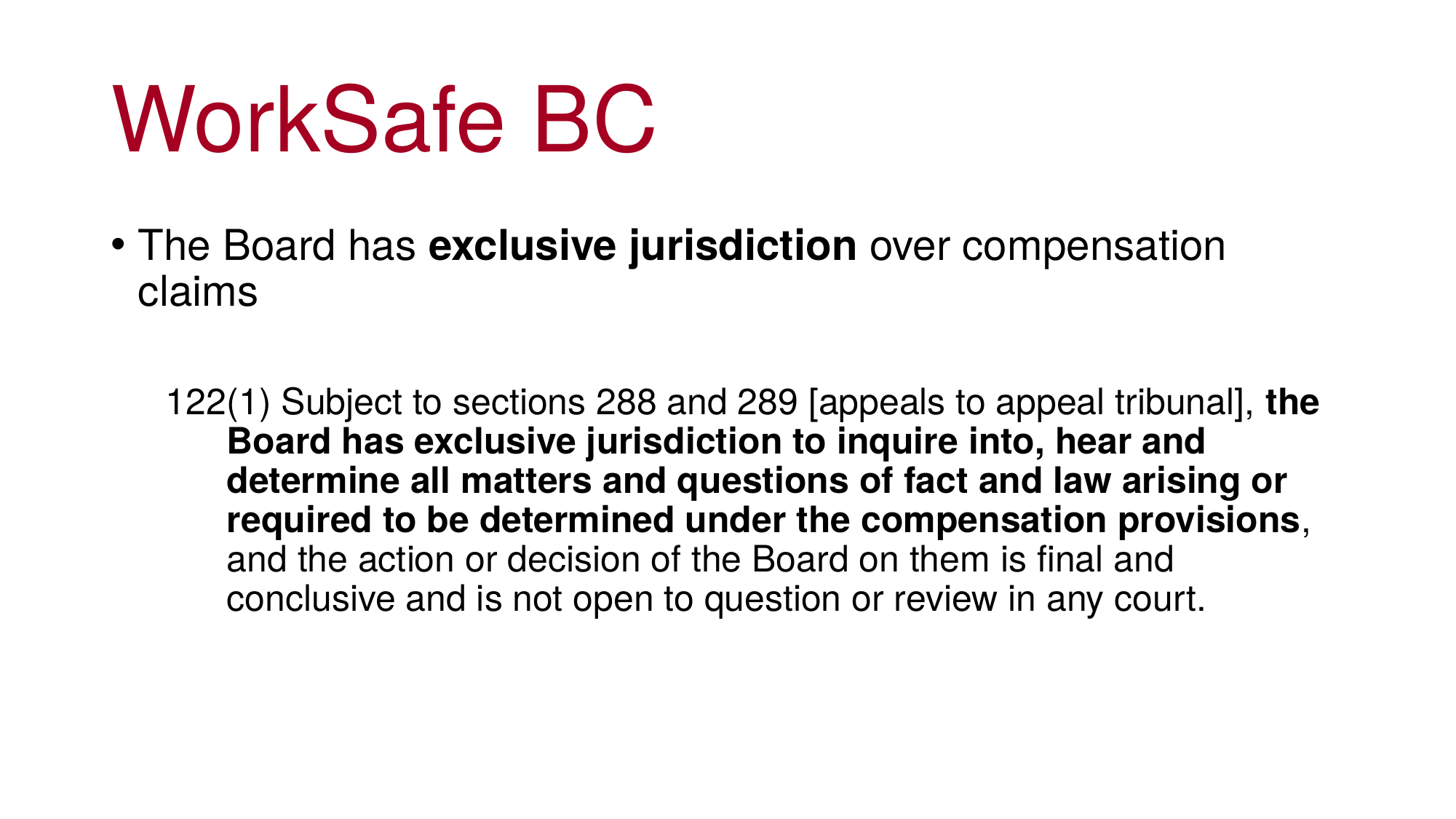

# WorkSafe BC
The Board has exclusive jurisdiction over compensation claims

(1) Subject to sections 288 and 289 [appeals to appeal tribunal], the Board has exclusive jurisdiction to inquire into, hear and determine all matters and questions of fact and law arising or required to be determined under the compensation provisions, and the action or decision of the Board on them is final and conclusive and is not open to question or review in any court.